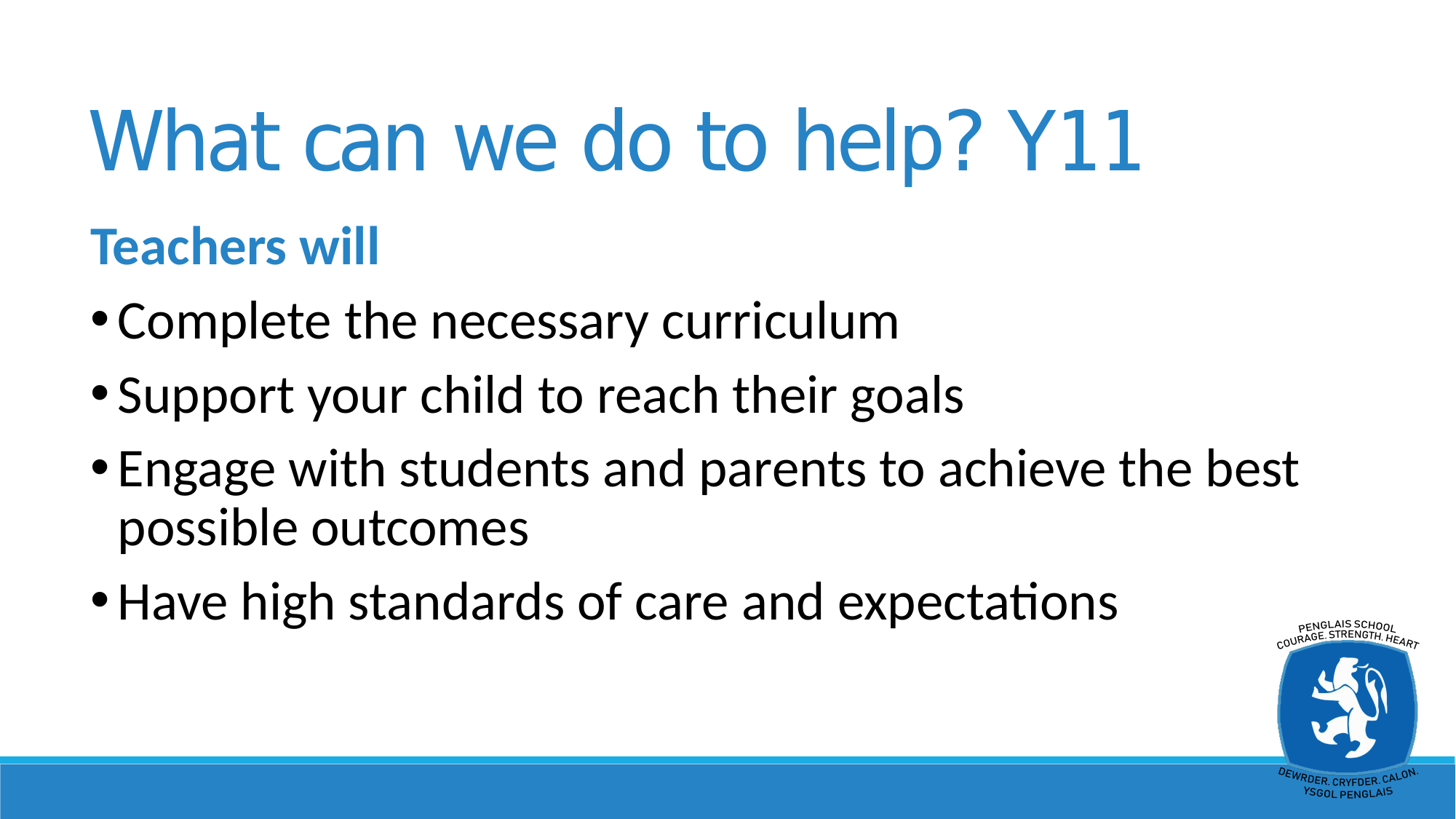

What can we do to help? Y11

Teachers will
Complete the necessary curriculum
Support your child to reach their goals
Engage with students and parents to achieve the best possible outcomes
Have high standards of care and expectations